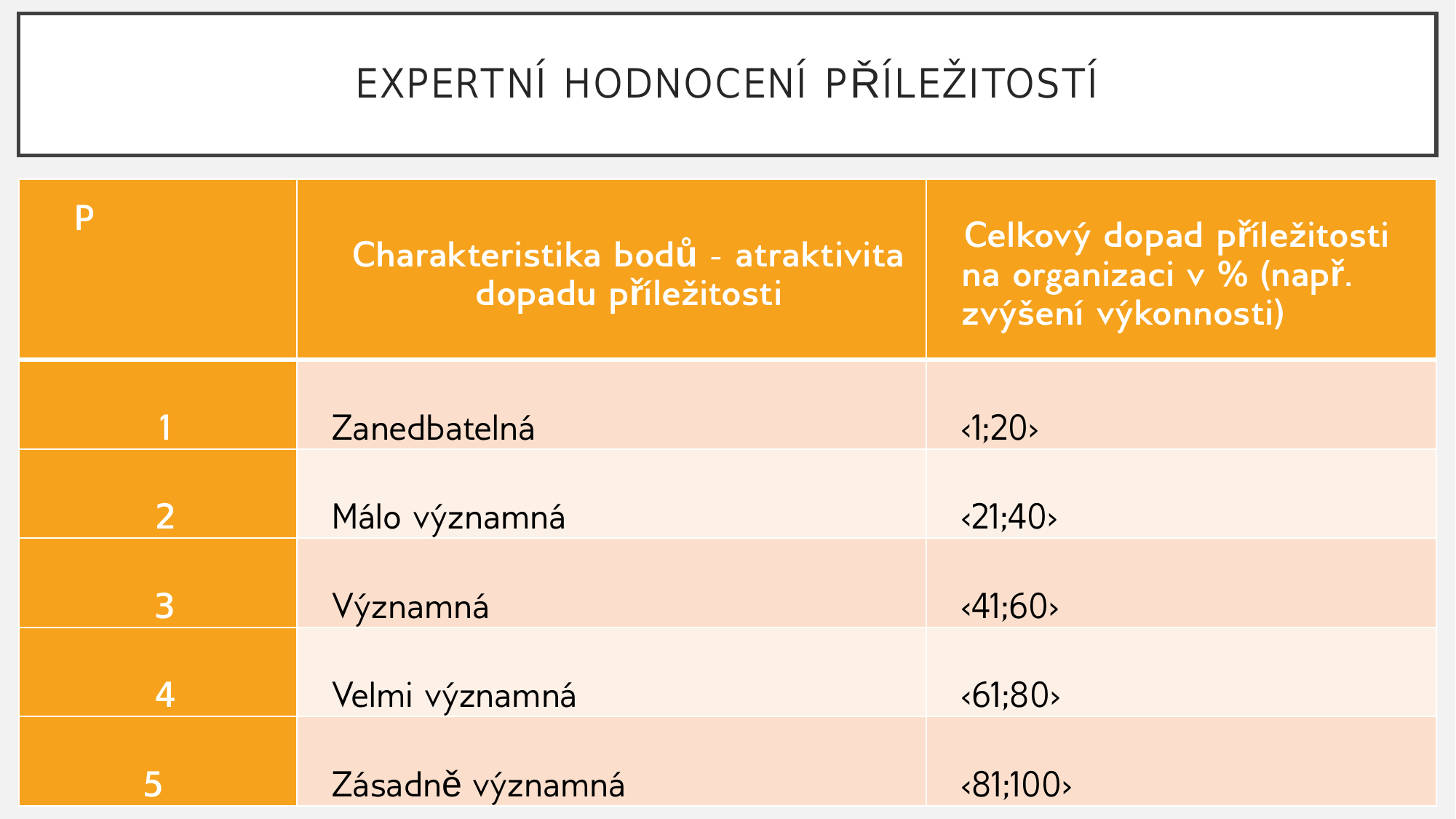

# EXPERTNÍ HODNOCENÍ PŘÍLEŽITOSTÍ
| p | Charakteristika bodů - atraktivita dopadu příležitosti | Celkový dopad příležitosti na organizaci v % (např. zvýšení výkonnosti) |
| --- | --- | --- |
| 1 | Zanedbatelná | ‹1;20› |
| 2 | Málo významná | ‹21;40› |
| 3 | Významná | ‹41;60› |
| 4 | Velmi významná | ‹61;80› |
| 5 | Zásadně významná | ‹81;100› |